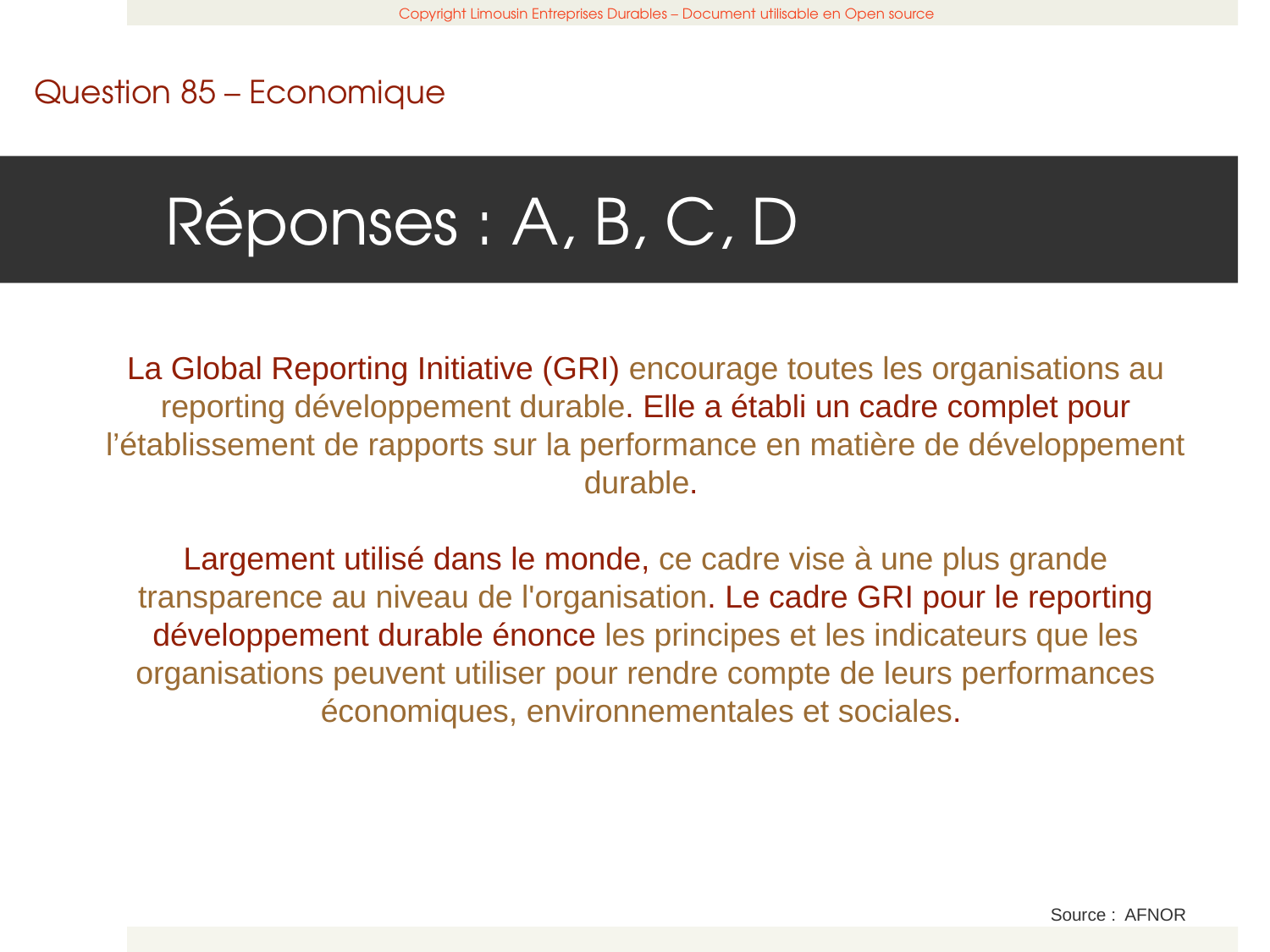

Réponses : A, B, C, D
 Copyright Limousin Entreprises Durables – Document utilisable en Open source
Question 85 – Economique
La Global Reporting Initiative (GRI) encourage toutes les organisations au reporting développement durable. Elle a établi un cadre complet pour l’établissement de rapports sur la performance en matière de développement durable.

Largement utilisé dans le monde, ce cadre vise à une plus grande transparence au niveau de l'organisation. Le cadre GRI pour le reporting développement durable énonce les principes et les indicateurs que les organisations peuvent utiliser pour rendre compte de leurs performances économiques, environnementales et sociales.
Source :  AFNOR